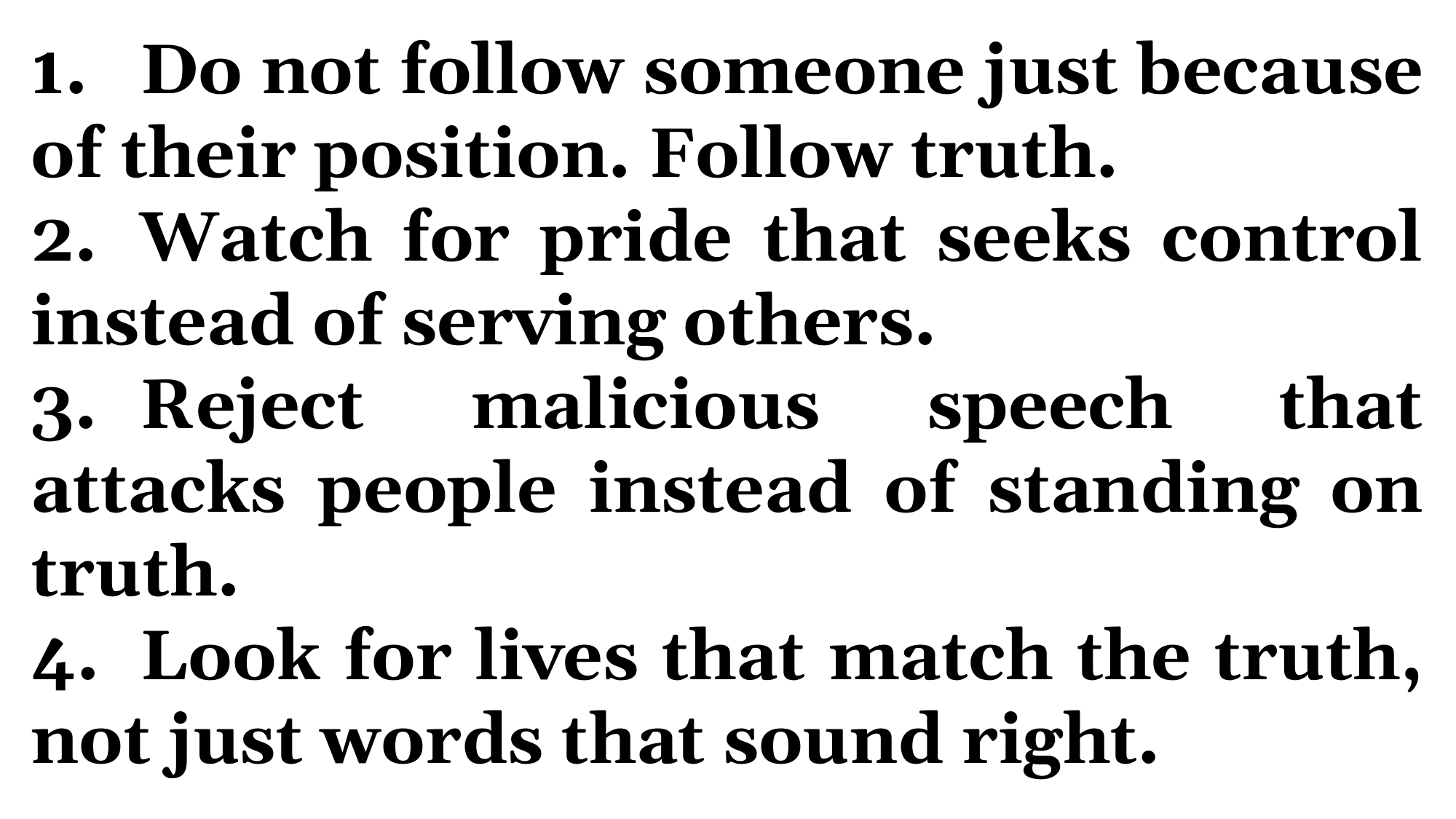

1.	Do not follow someone just because of their position. Follow truth.
2.	Watch for pride that seeks control instead of serving others.
3.	Reject malicious speech that attacks people instead of standing on truth.
4.	Look for lives that match the truth, not just words that sound right.